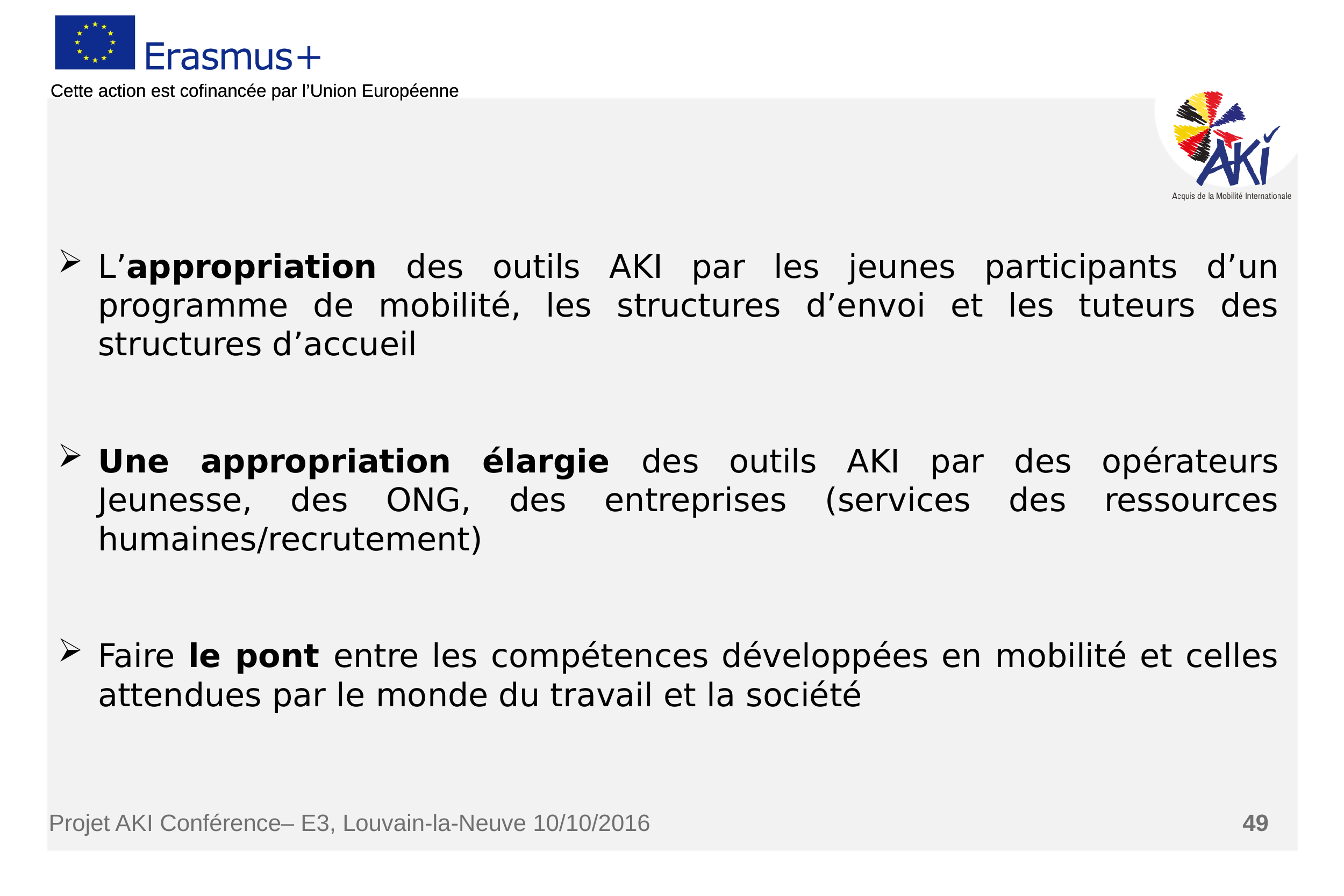

L’appropriation des outils AKI par les jeunes participants d’un programme de mobilité, les structures d’envoi et les tuteurs des structures d’accueil

Une appropriation élargie des outils AKI par des opérateurs Jeunesse, des ONG, des entreprises (services des ressources humaines/recrutement)

Faire le pont entre les compétences développées en mobilité et celles attendues par le monde du travail et la société

Projet AKI Conférence– E3, Louvain-la-Neuve 10/10/2016
49